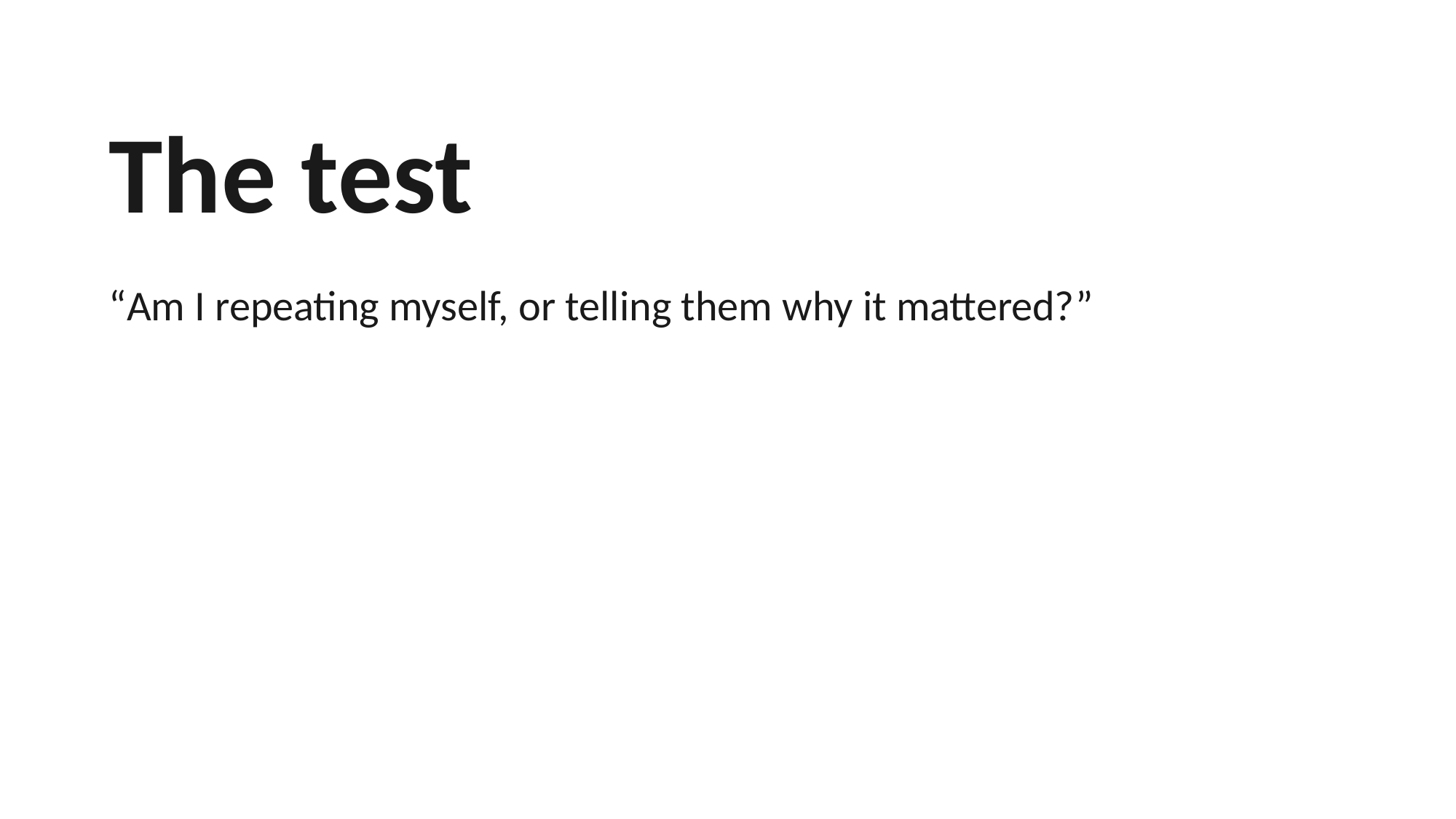

The test
“Am I repeating myself, or telling them why it mattered?”